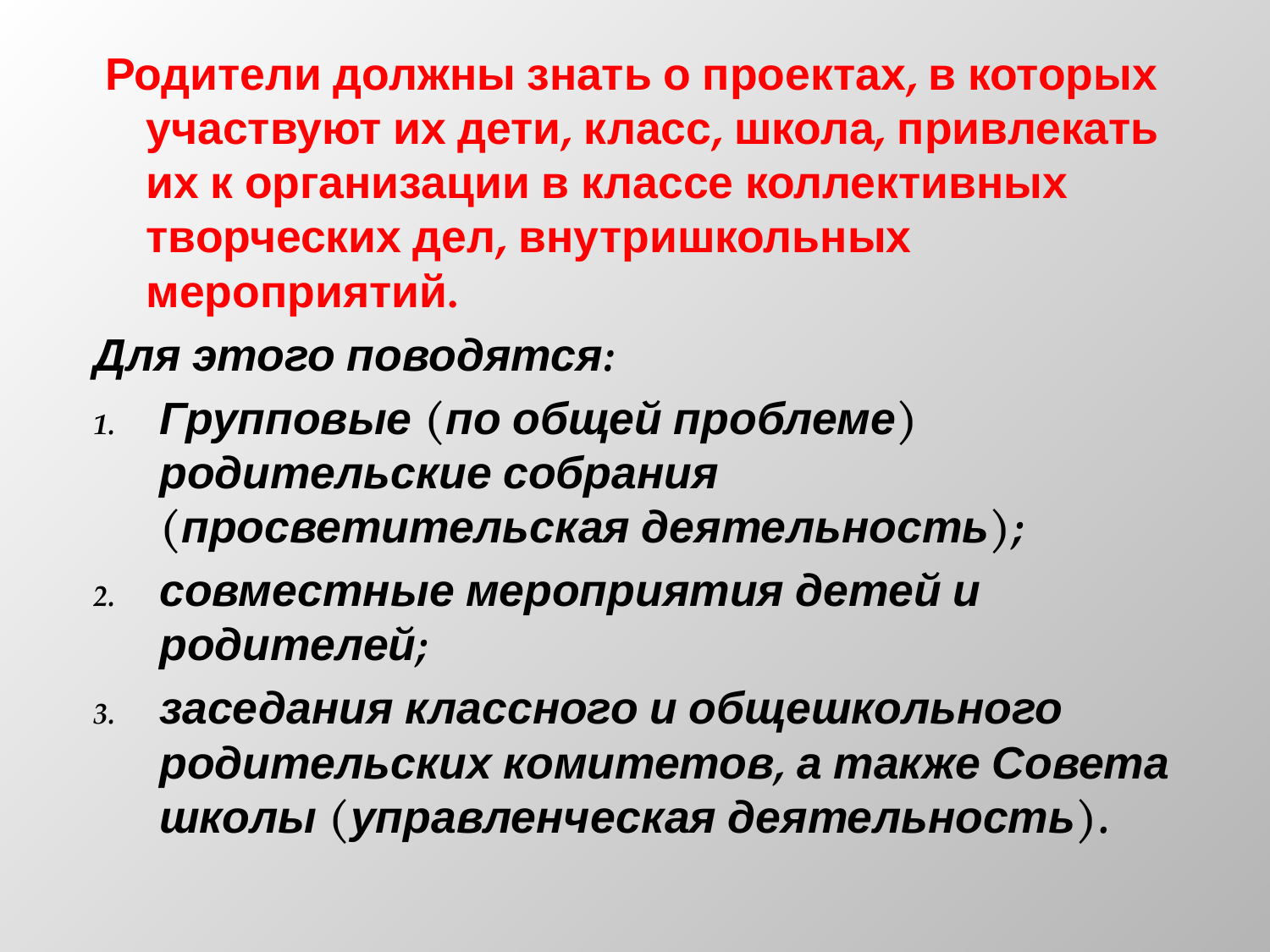

# Родители должны знать о проектах, в которых участвуют их дети, класс, школа, привлекать их к организации в классе коллективных творческих дел, внутришкольных мероприятий.
Для этого поводятся:
Групповые (по общей проблеме) родительские собрания (просветительская деятельность);
совместные мероприятия детей и родителей;
заседания классного и общешкольного родительских комитетов, а также Совета школы (управленческая деятельность).